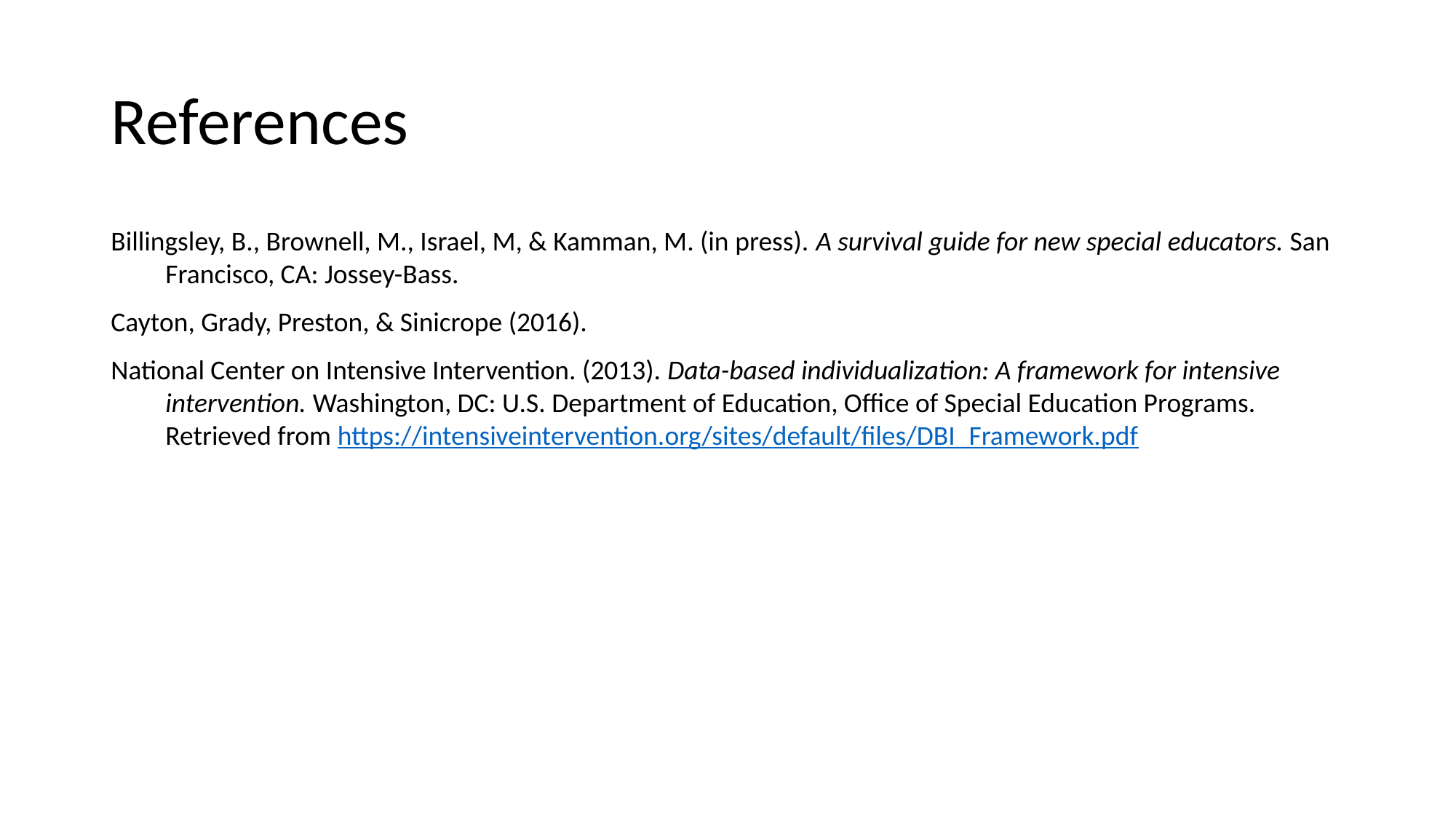

# References
Billingsley, B., Brownell, M., Israel, M, & Kamman, M. (in press). A survival guide for new special educators. San Francisco, CA: Jossey-Bass.
Cayton, Grady, Preston, & Sinicrope (2016).
National Center on Intensive Intervention. (2013). Data-based individualization: A framework for intensive intervention. Washington, DC: U.S. Department of Education, Office of Special Education Programs. Retrieved from https://intensiveintervention.org/sites/default/files/DBI_Framework.pdf